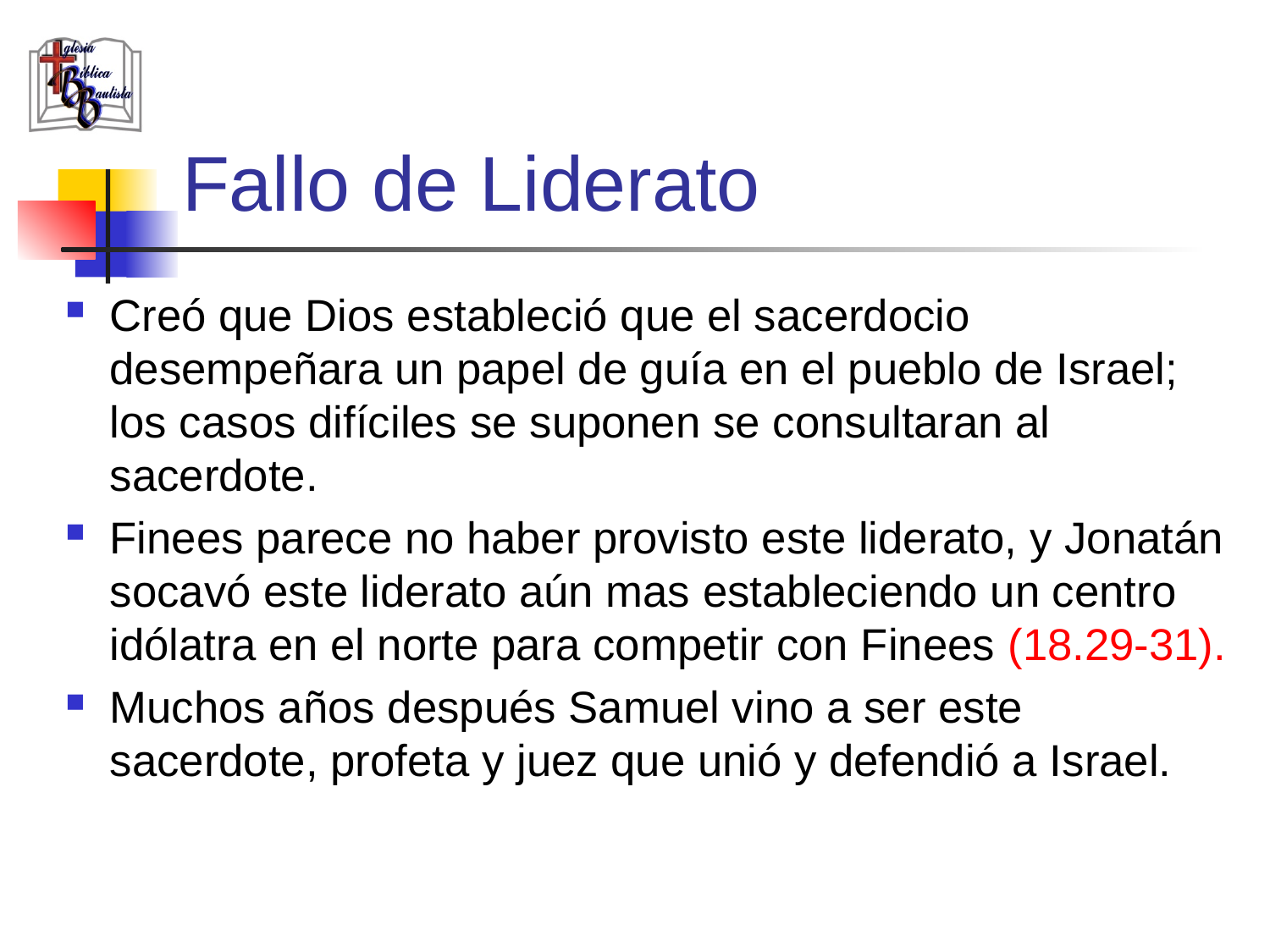

# Fallo de Liderato
Creó que Dios estableció que el sacerdocio desempeñara un papel de guía en el pueblo de Israel; los casos difíciles se suponen se consultaran al sacerdote.
Finees parece no haber provisto este liderato, y Jonatán socavó este liderato aún mas estableciendo un centro idólatra en el norte para competir con Finees (18.29-31).
Muchos años después Samuel vino a ser este sacerdote, profeta y juez que unió y defendió a Israel.